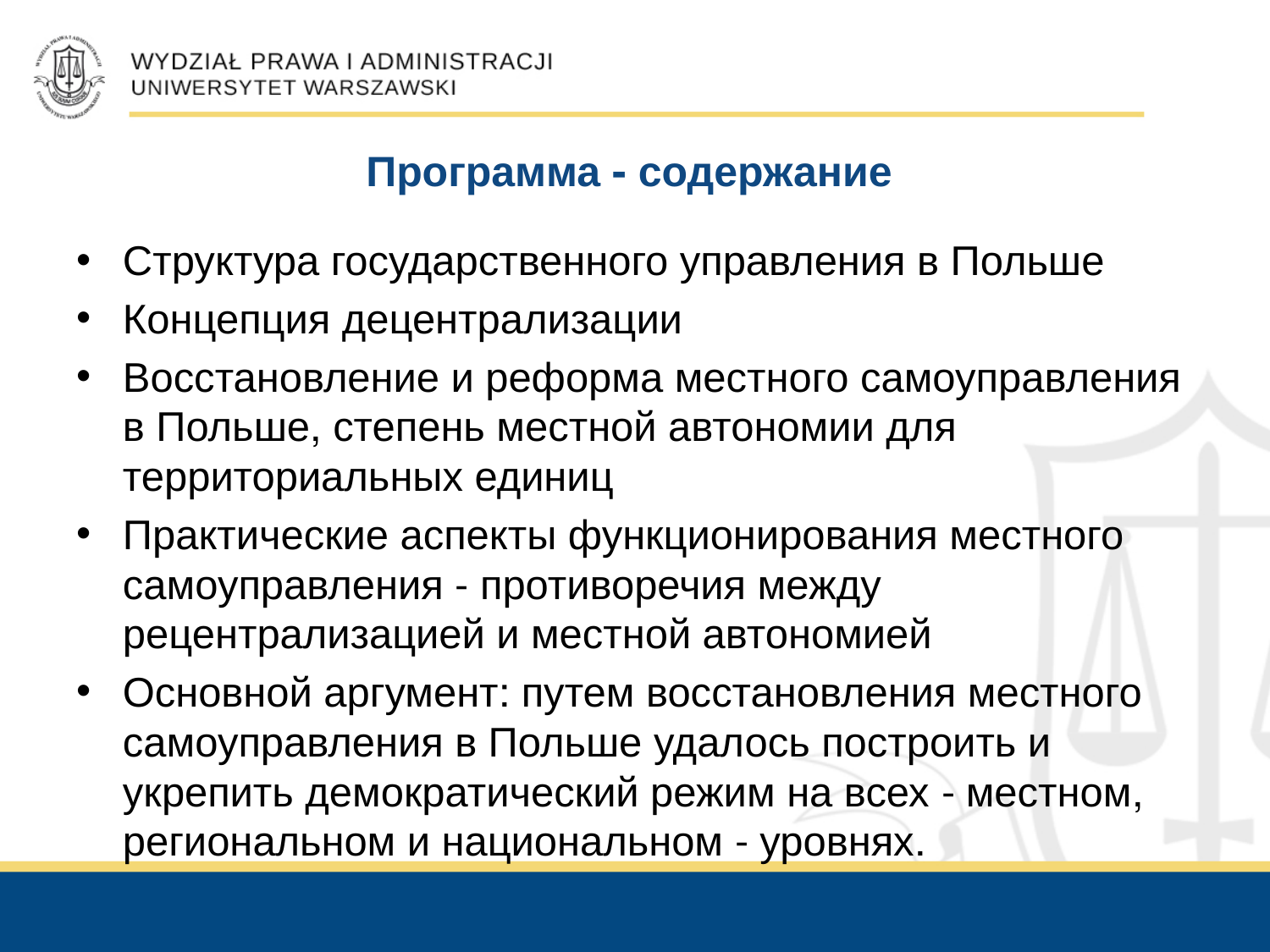

# Программа - содержание
Структура государственного управления в Польше
Концепция децентрализации
Восстановление и реформа местного самоуправления в Польше, степень местной автономии для территориальных единиц
Практические аспекты функционирования местного самоуправления - противоречия между рецентрализацией и местной автономией
Основной аргумент: путем восстановления местного самоуправления в Польше удалось построить и укрепить демократический режим на всех - местном, региональном и национальном - уровнях.